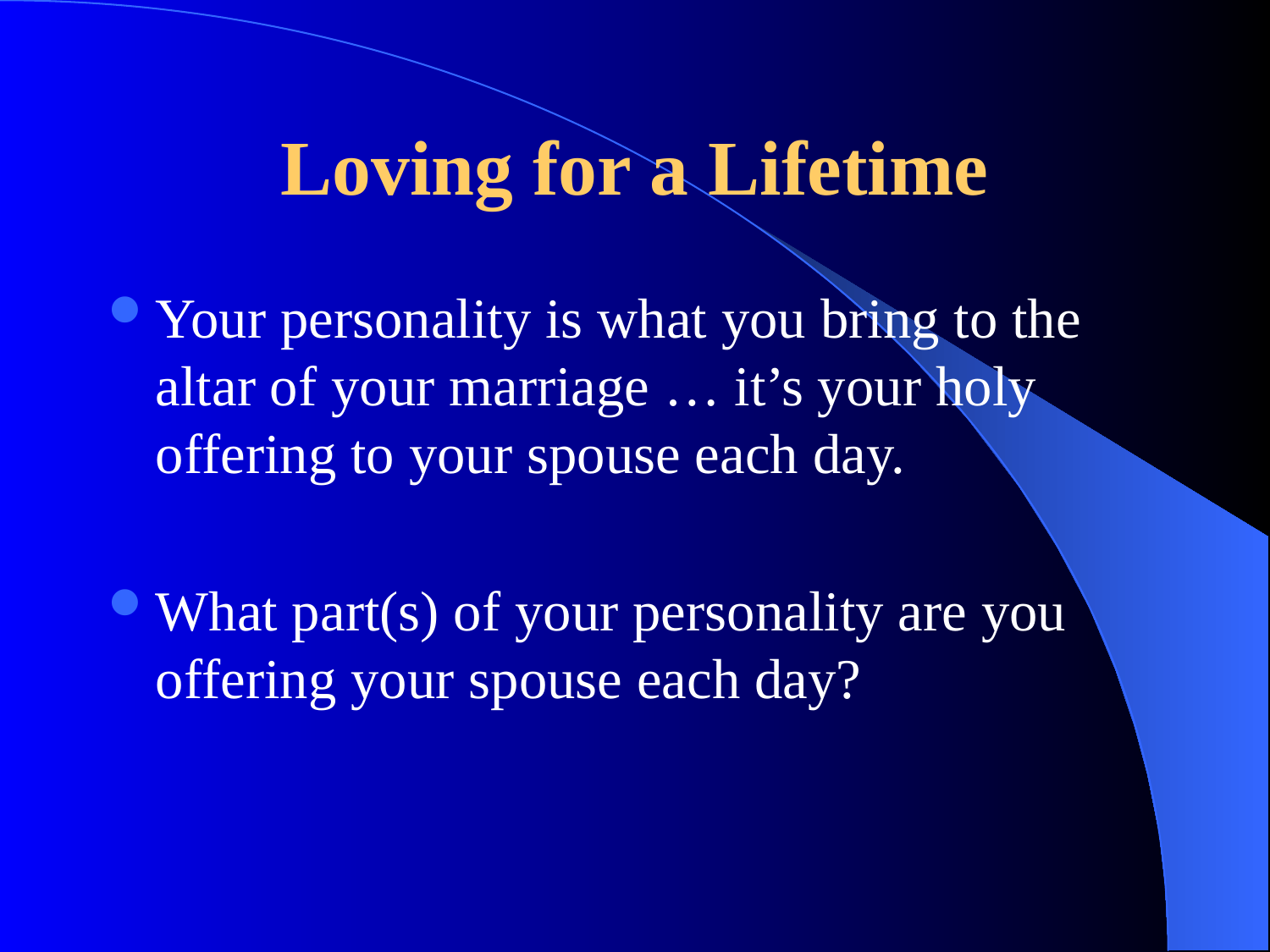

# Loving for a Lifetime
Your personality is what you bring to the altar of your marriage … it’s your holy offering to your spouse each day.

What part(s) of your personality are you offering your spouse each day?